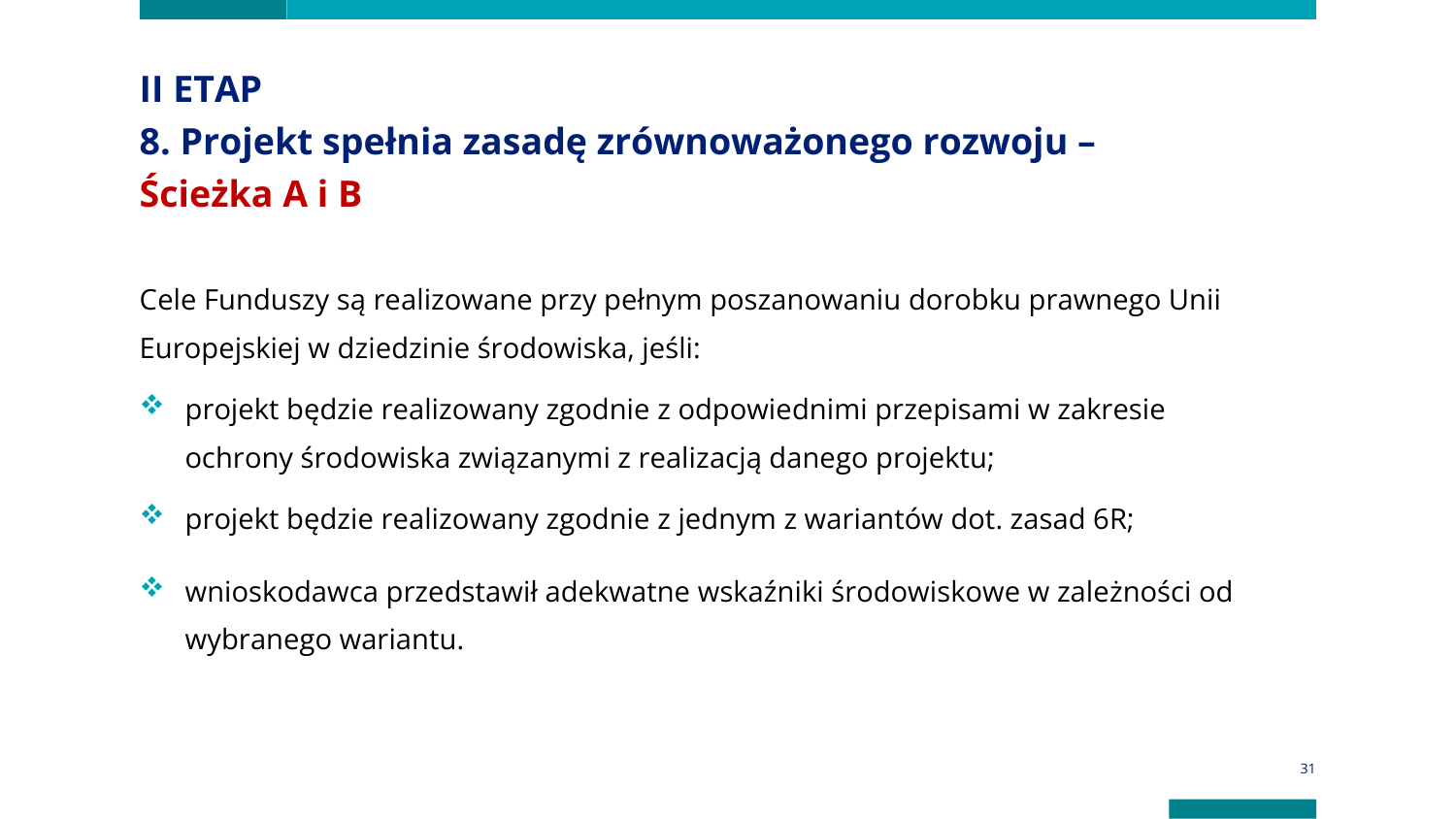

II ETAP
8. Projekt spełnia zasadę zrównoważonego rozwoju –
Ścieżka A i B

Cele Funduszy są realizowane przy pełnym poszanowaniu dorobku prawnego Unii Europejskiej w dziedzinie środowiska, jeśli:
projekt będzie realizowany zgodnie z odpowiednimi przepisami w zakresie       ochrony środowiska związanymi z realizacją danego projektu;
projekt będzie realizowany zgodnie z jednym z wariantów dot. zasad 6R;
wnioskodawca przedstawił adekwatne wskaźniki środowiskowe w zależności od wybranego wariantu.

31